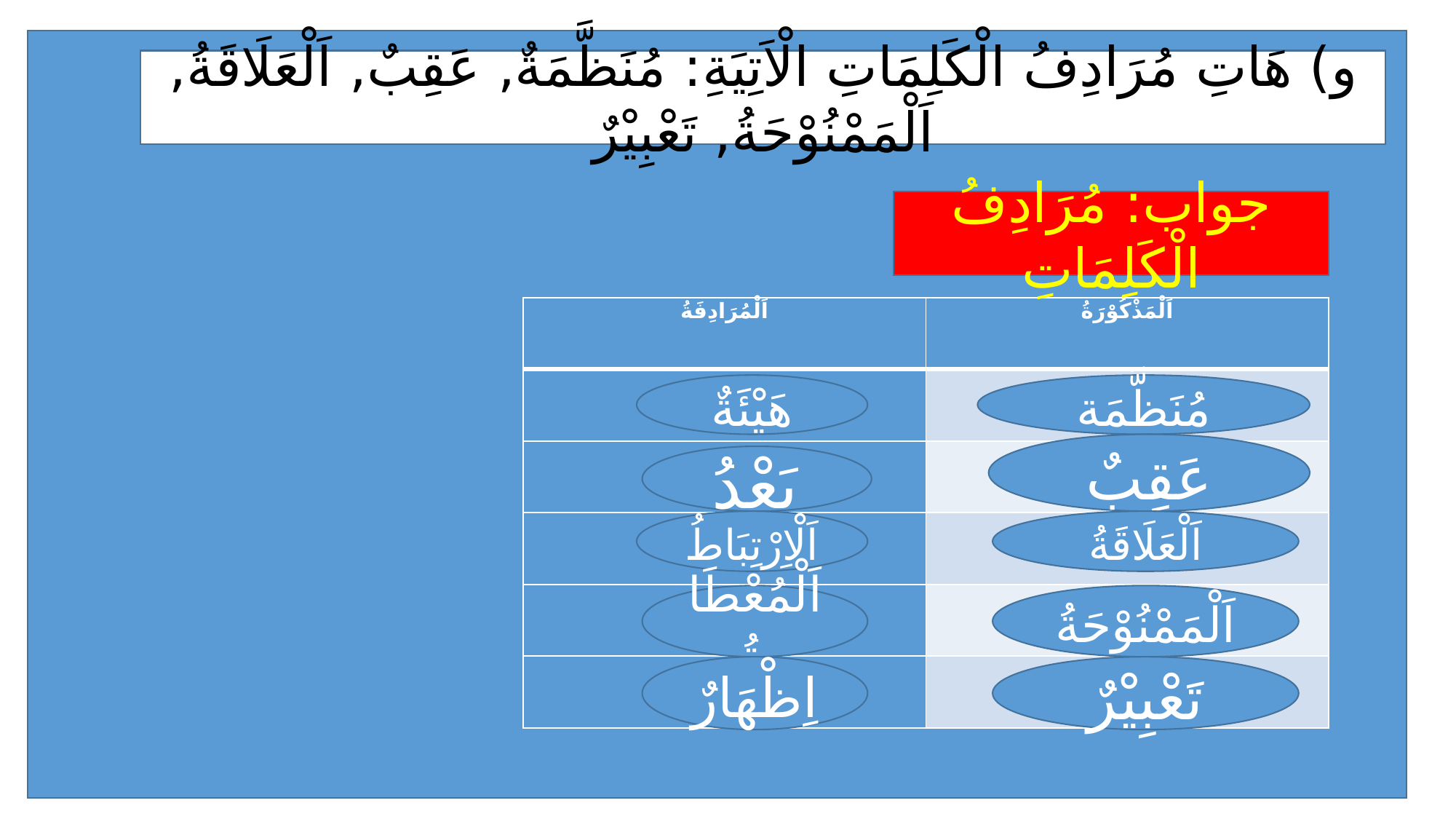

و) هَاتِ مُرَادِفُ الْكَلِمَاتِ الْاَتِيَةِ: مُنَظَّمَةٌ, عَقِبٌ, اَلْعَلَاقَةُ, اَلْمَمْنُوْحَةُ, تَعْبِيْرٌ
جواب: مُرَادِفُ الْكَلِمَاتِ
| اَلْمُرَادِفَةُ | اَلْمَذْكُوْرَةُ |
| --- | --- |
|  |  |
|  |  |
|  |  |
|  |  |
|  |  |
هَيْئَةٌ
مُنَظَّمَة
.
:
عَقِبٌ
بَعْدُ
اَلْاِرْتِبَاطُ
اَلْعَلَاقَةُ
اَلْمُعْطَاةُ
اَلْمَمْنُوْحَةُ
اِظْهَارٌ
تَعْبِيْرٌ